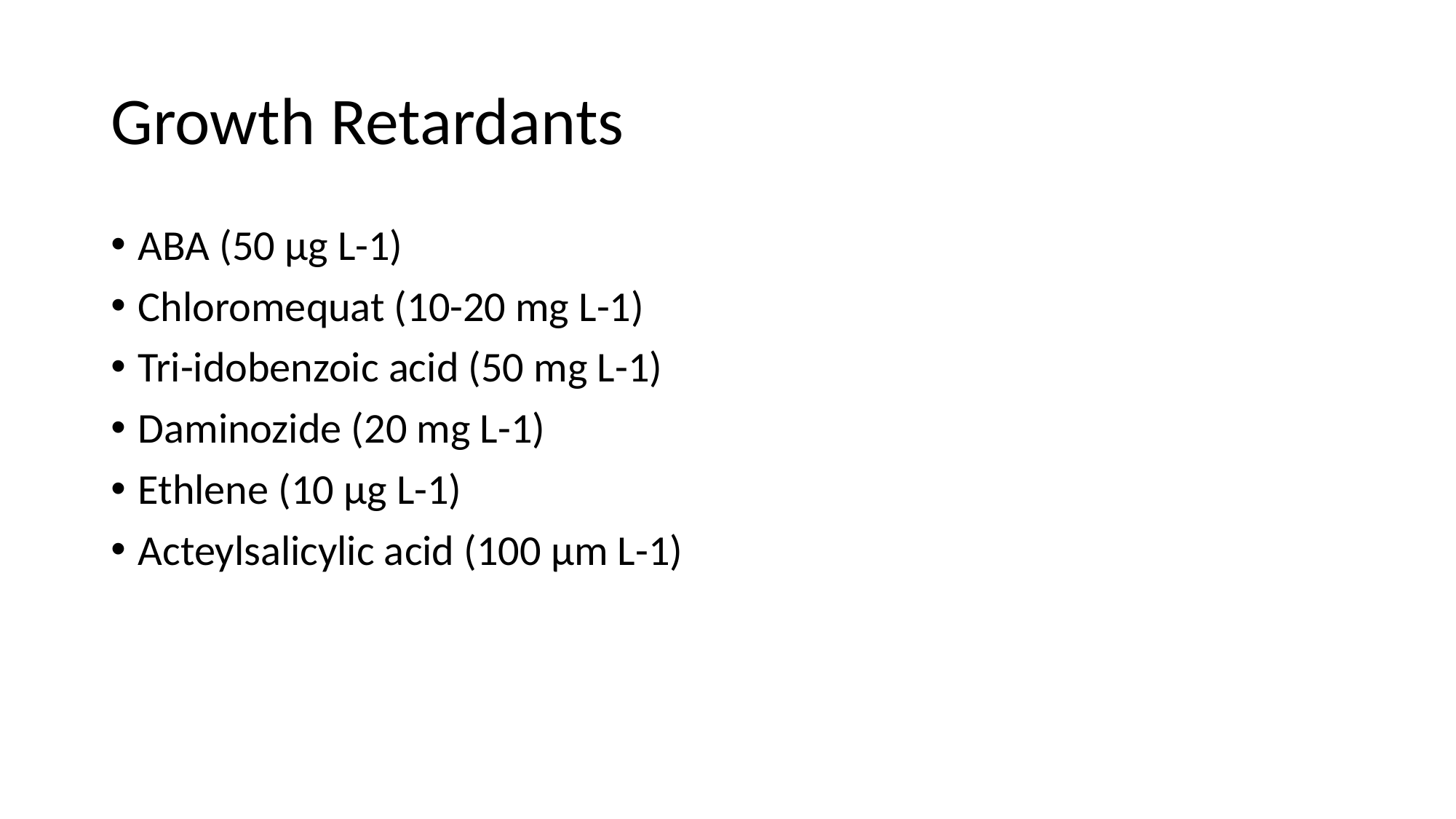

# Growth Retardants
ABA (50 µg L-1)
Chloromequat (10-20 mg L-1)
Tri-idobenzoic acid (50 mg L-1)
Daminozide (20 mg L-1)
Ethlene (10 µg L-1)
Acteylsalicylic acid (100 µm L-1)